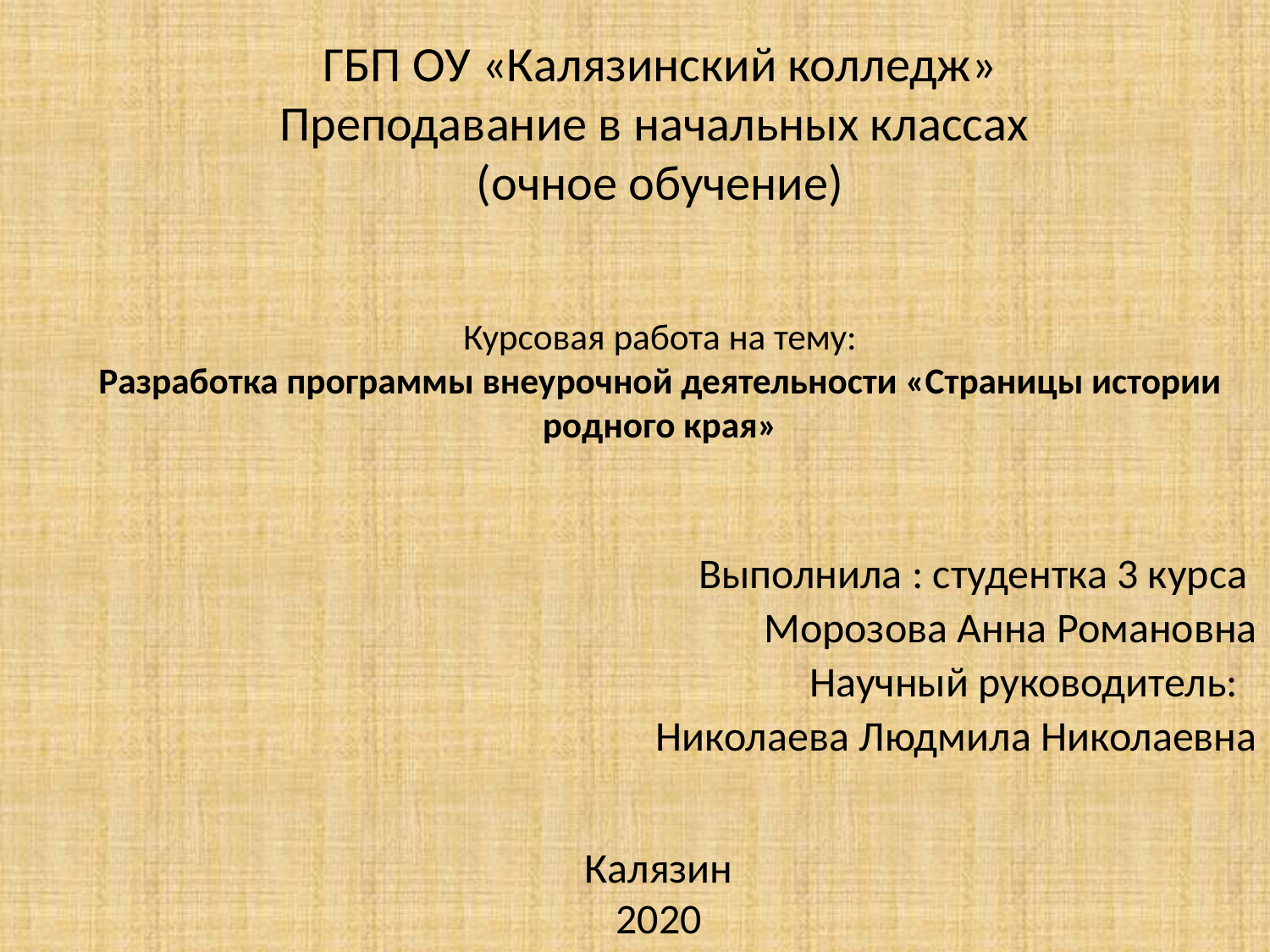

ГБП ОУ «Калязинский колледж»
Преподавание в начальных классах
(очное обучение)
# Курсовая работа на тему: Разработка программы внеурочной деятельности «Страницы истории родного края»
Выполнила : студентка 3 курса
Морозова Анна Романовна
Научный руководитель:
Николаева Людмила Николаевна

Калязин
2020